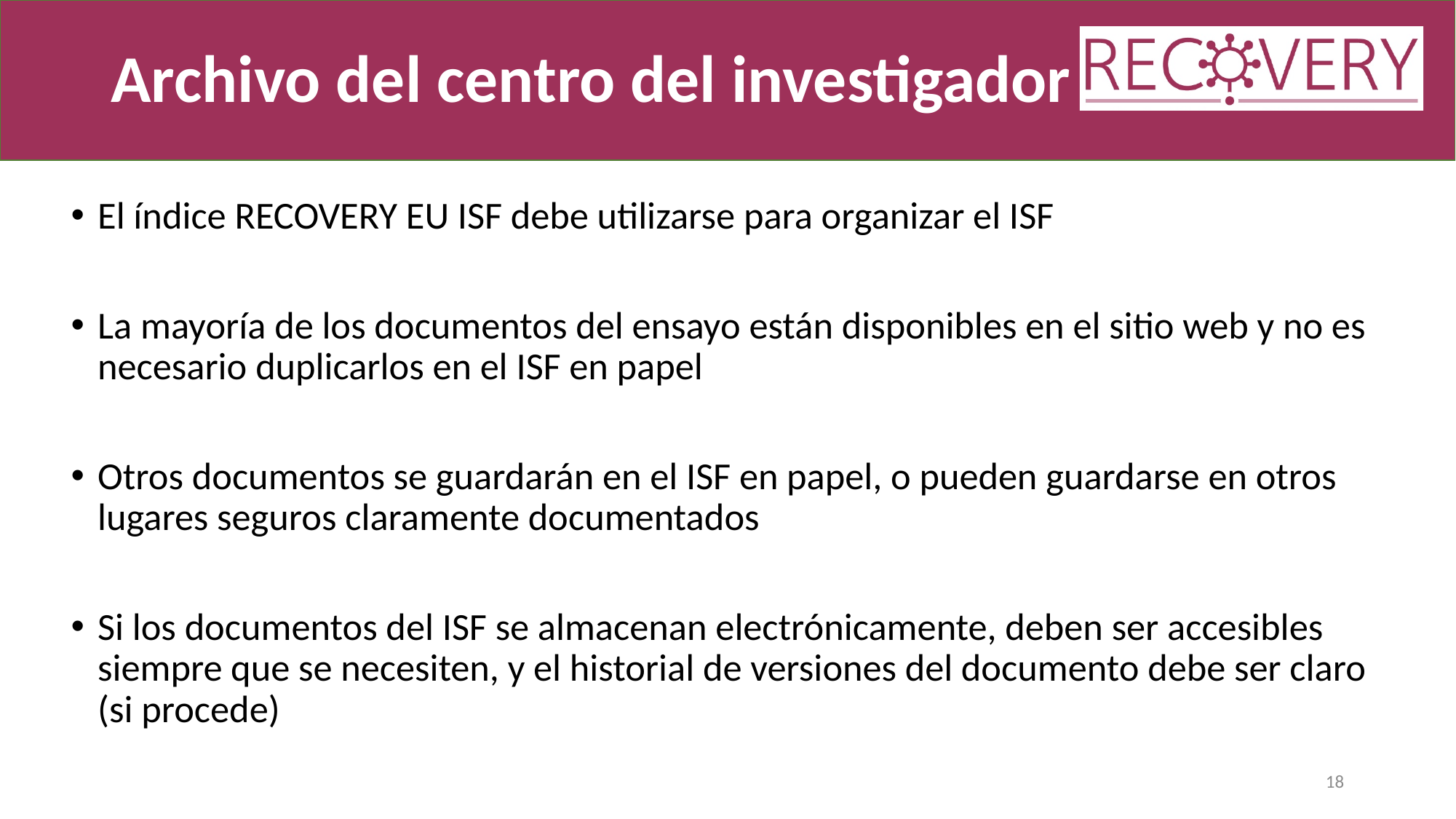

# Archivo del centro del investigador
El índice RECOVERY EU ISF debe utilizarse para organizar el ISF

La mayoría de los documentos del ensayo están disponibles en el sitio web y no es necesario duplicarlos en el ISF en papel

Otros documentos se guardarán en el ISF en papel, o pueden guardarse en otros lugares seguros claramente documentados

Si los documentos del ISF se almacenan electrónicamente, deben ser accesibles siempre que se necesiten, y el historial de versiones del documento debe ser claro (si procede)
18